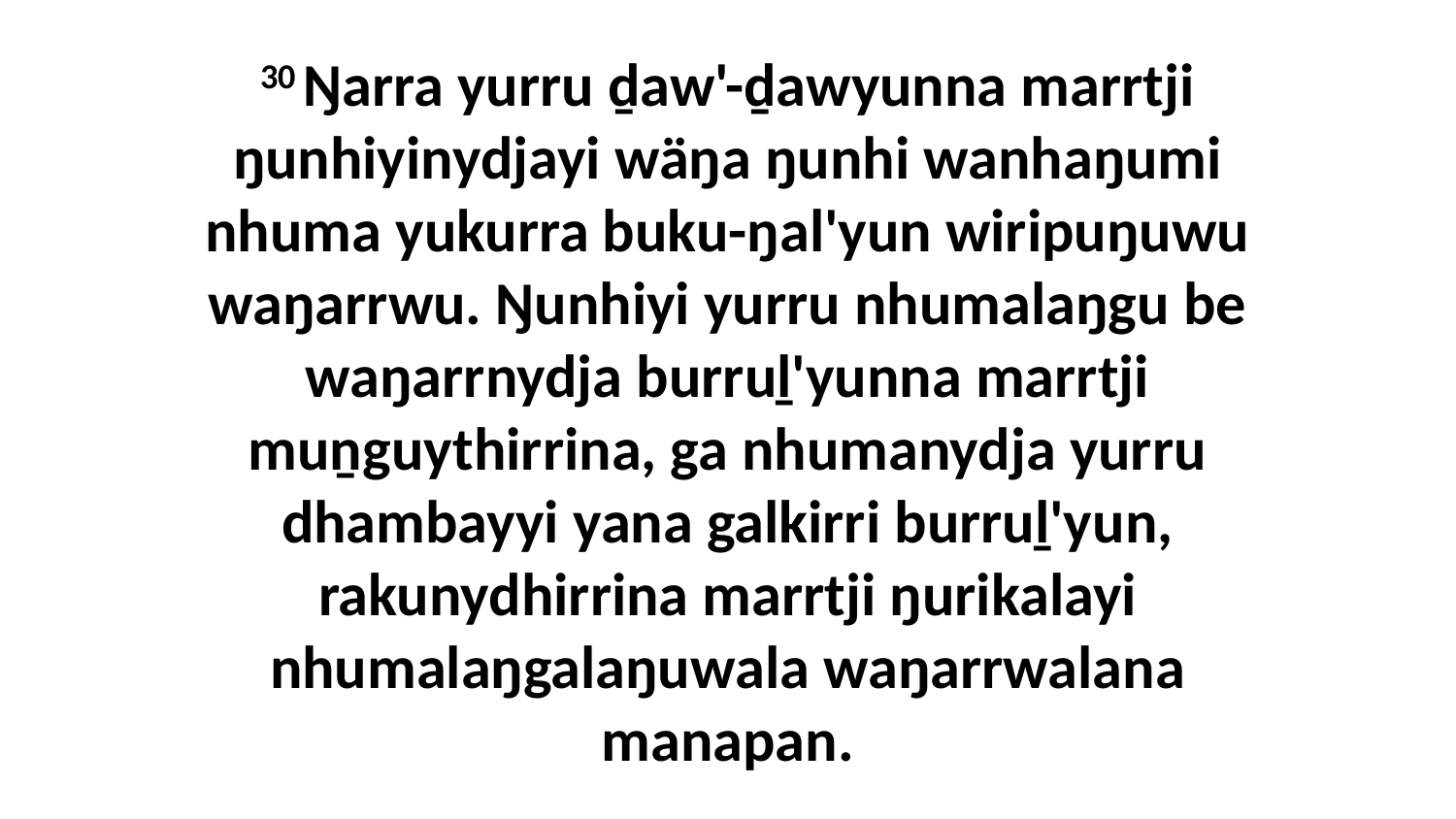

30 Ŋarra yurru ḏaw'-ḏawyunna marrtji ŋunhiyinydjayi wäŋa ŋunhi wanhaŋumi nhuma yukurra buku-ŋal'yun wiripuŋuwu waŋarrwu. Ŋunhiyi yurru nhumalaŋgu be waŋarrnydja burruḻ'yunna marrtji muṉguythirrina, ga nhumanydja yurru dhambayyi yana galkirri burruḻ'yun, rakunydhirrina marrtji ŋurikalayi nhumalaŋgalaŋuwala waŋarrwalana manapan.